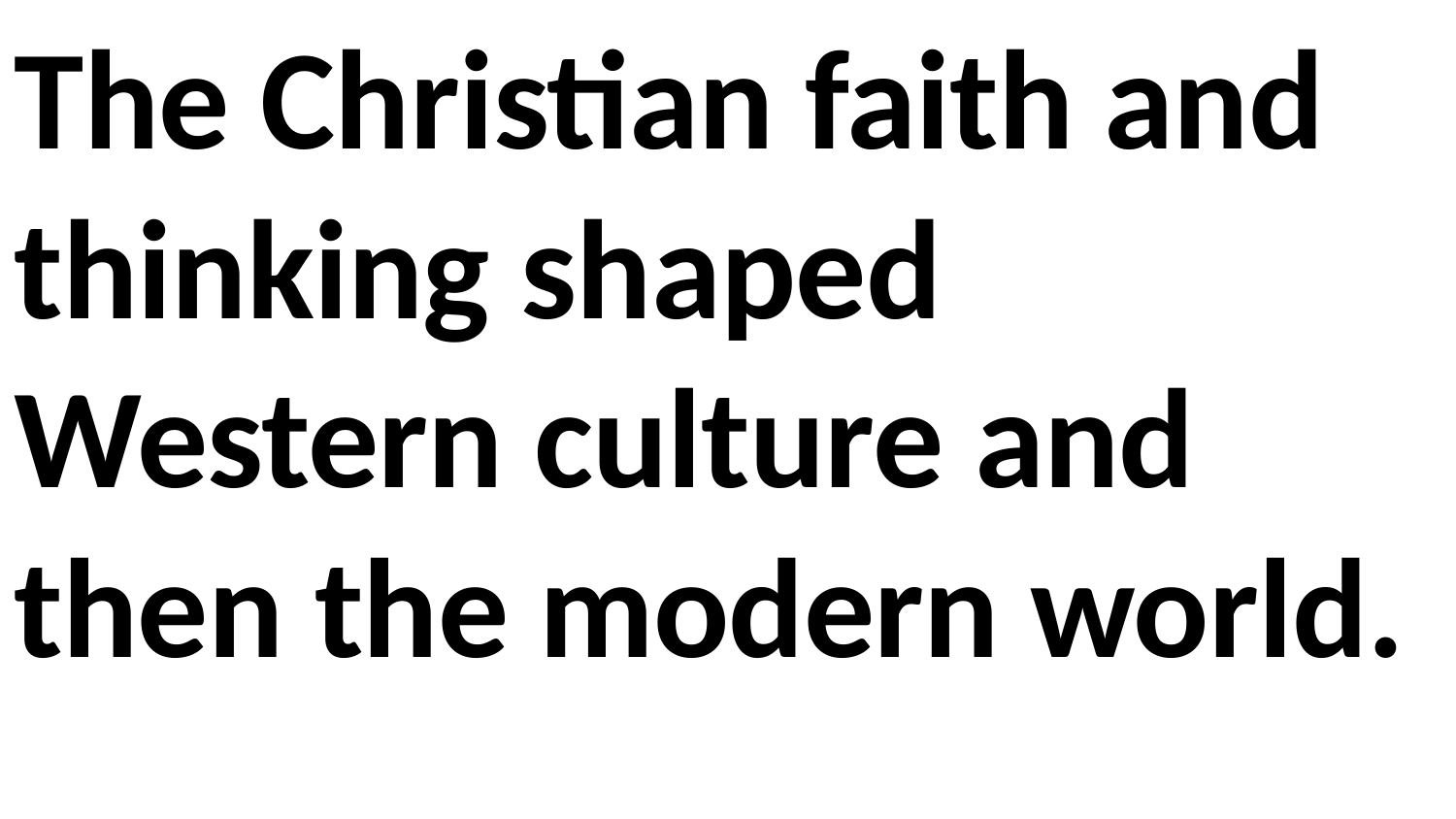

The Christian faith and thinking shaped Western culture and then the modern world.